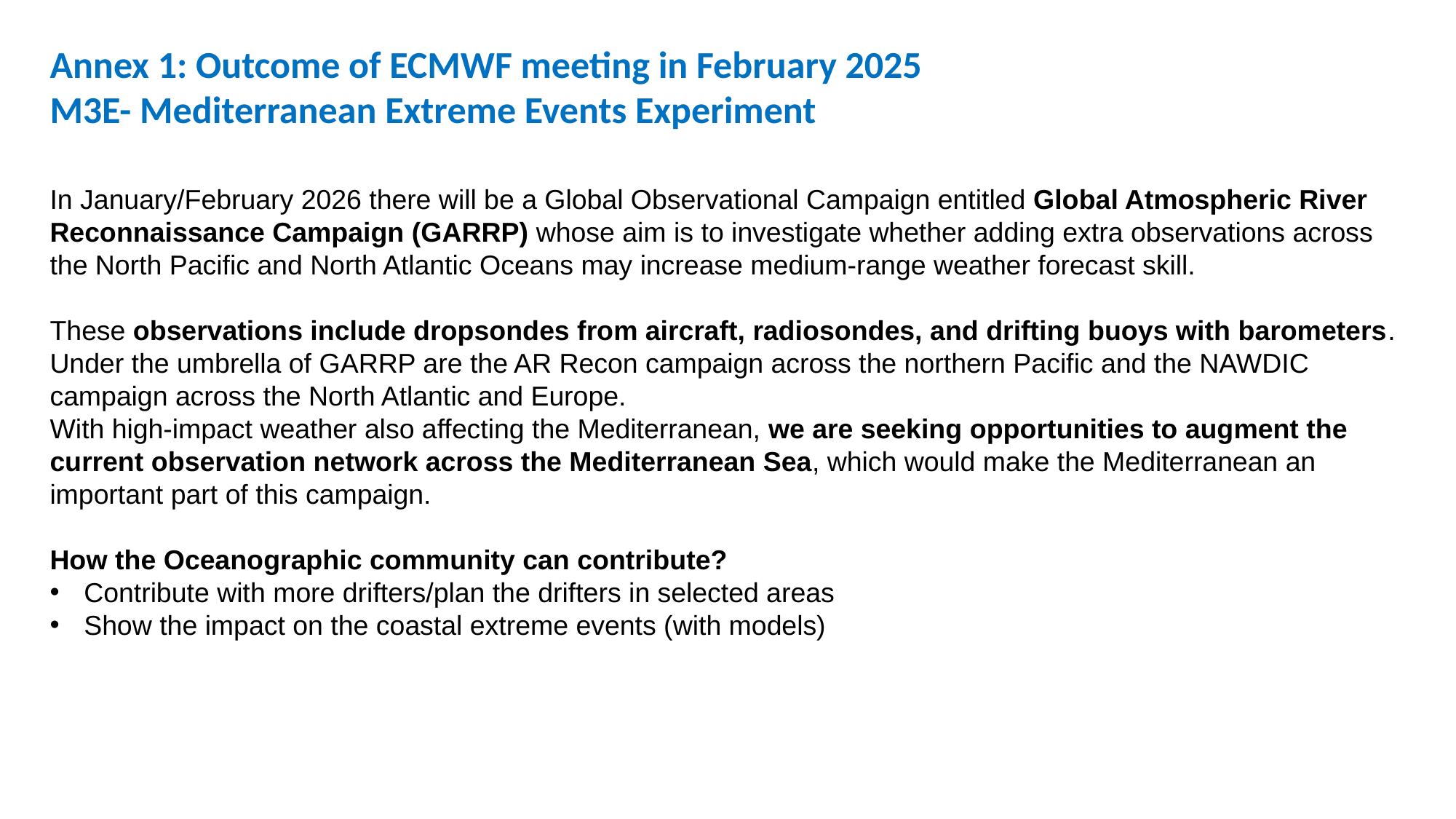

Annex 1: Outcome of ECMWF meeting in February 2025
M3E- Mediterranean Extreme Events Experiment
In January/February 2026 there will be a Global Observational Campaign entitled Global Atmospheric River Reconnaissance Campaign (GARRP) whose aim is to investigate whether adding extra observations across the North Pacific and North Atlantic Oceans may increase medium-range weather forecast skill.

These observations include dropsondes from aircraft, radiosondes, and drifting buoys with barometers. Under the umbrella of GARRP are the AR Recon campaign across the northern Pacific and the NAWDIC campaign across the North Atlantic and Europe.
With high-impact weather also affecting the Mediterranean, we are seeking opportunities to augment the current observation network across the Mediterranean Sea, which would make the Mediterranean an important part of this campaign.

How the Oceanographic community can contribute?
Contribute with more drifters/plan the drifters in selected areas
Show the impact on the coastal extreme events (with models)